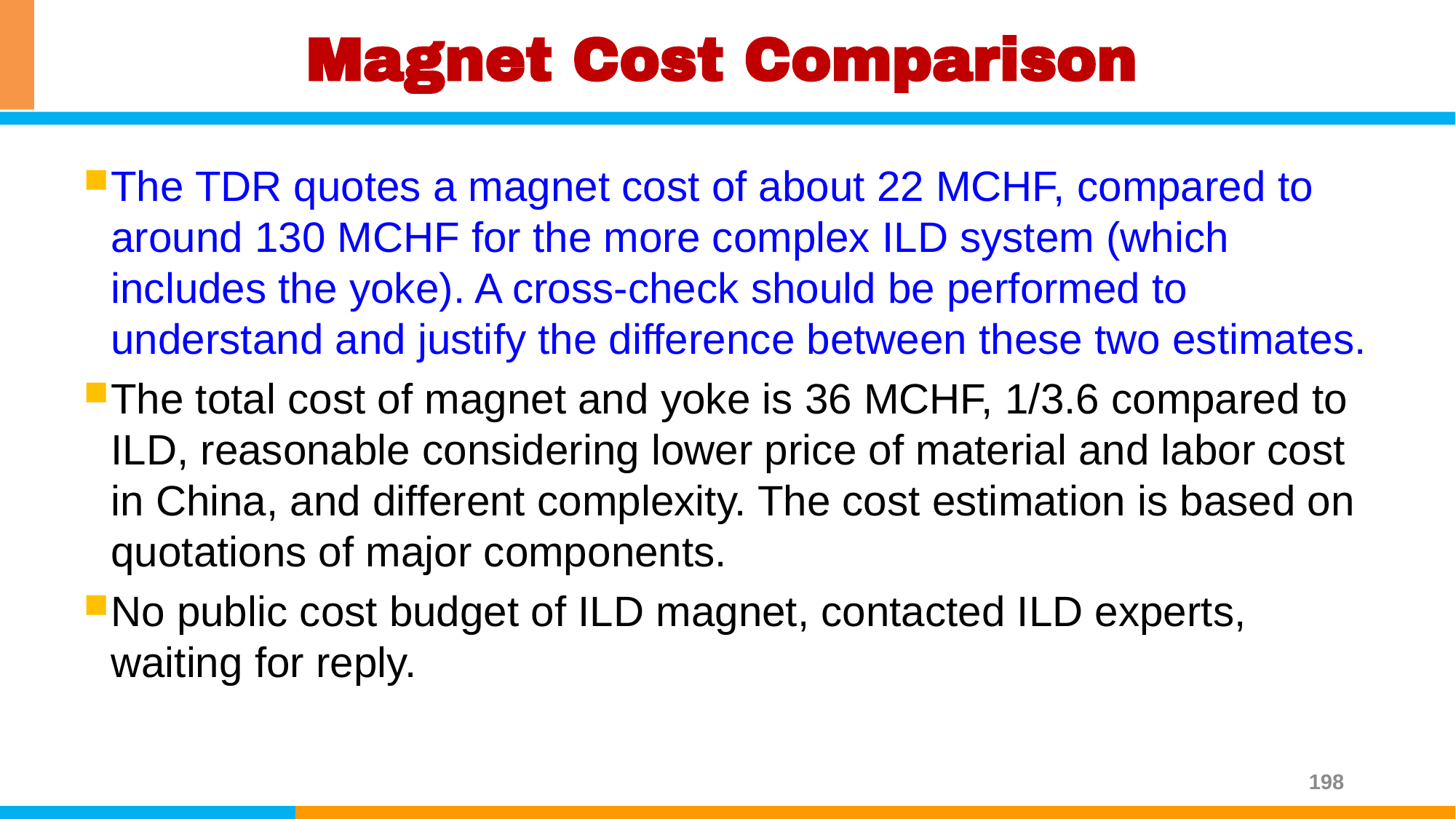

# Magnet Cost Comparison
The TDR quotes a magnet cost of about 22 MCHF, compared to around 130 MCHF for the more complex ILD system (which includes the yoke). A cross-check should be performed to understand and justify the difference between these two estimates.
The total cost of magnet and yoke is 36 MCHF, 1/3.6 compared to ILD, reasonable considering lower price of material and labor cost in China, and different complexity. The cost estimation is based on quotations of major components.
No public cost budget of ILD magnet, contacted ILD experts, waiting for reply.
198